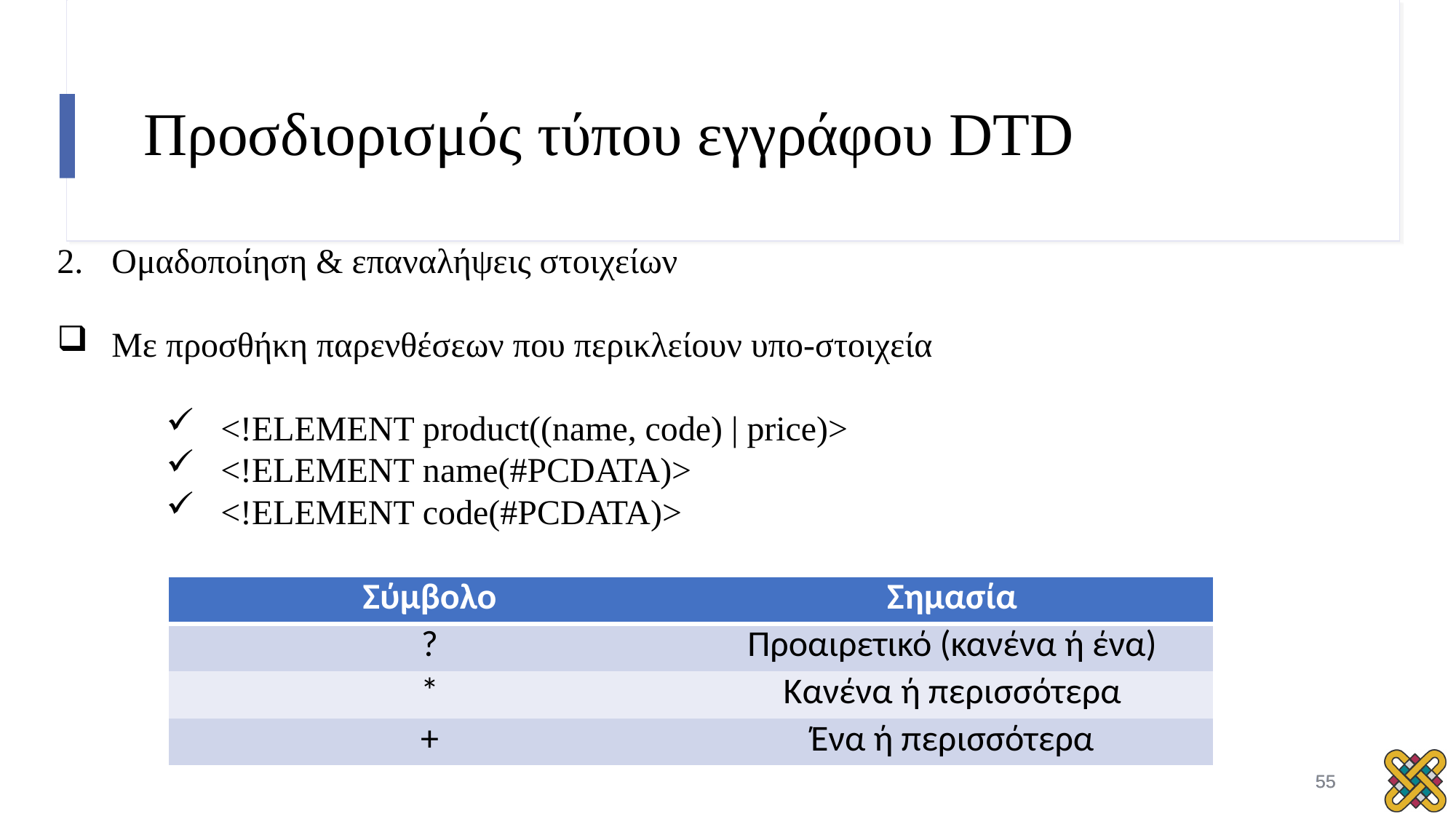

# Προσδιορισμός τύπου εγγράφου DTD
Ομαδοποίηση & επαναλήψεις στοιχείων

Με προσθήκη παρενθέσεων που περικλείουν υπο-στοιχεία

<!ELEMENT product((name, code) | price)>
<!ELEMENT name(#PCDATA)>
<!ELEMENT code(#PCDATA)>

| Σύμβολο | Σημασία |
| --- | --- |
| ? | Προαιρετικό (κανένα ή ένα) |
| \* | Κανένα ή περισσότερα |
| + | Ένα ή περισσότερα |
55
55